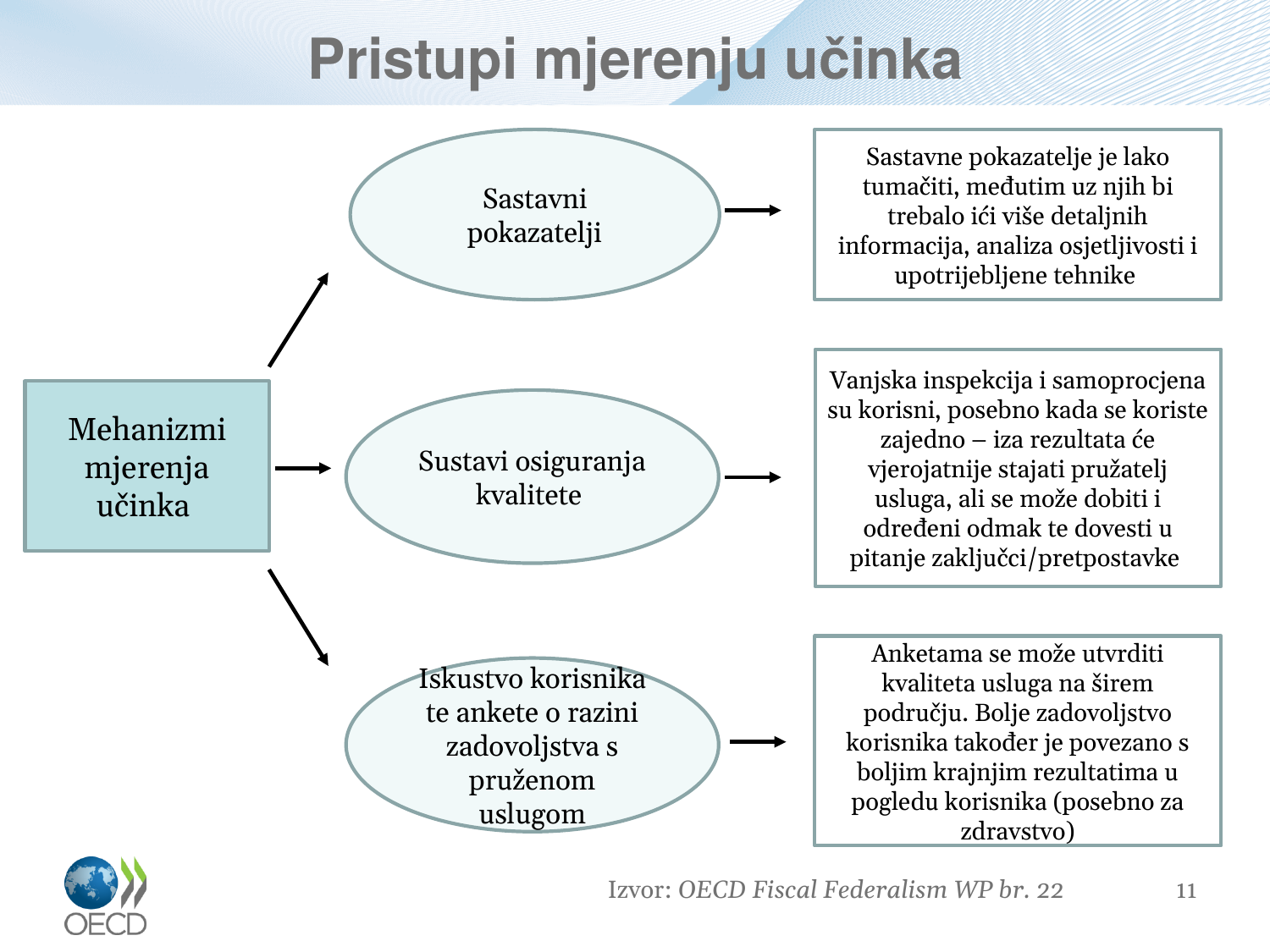

# Pristupi mjerenju učinka
Sastavne pokazatelje je lako tumačiti, međutim uz njih bi trebalo ići više detaljnih informacija, analiza osjetljivosti i upotrijebljene tehnike
Sastavni pokazatelji
Vanjska inspekcija i samoprocjena su korisni, posebno kada se koriste zajedno – iza rezultata će vjerojatnije stajati pružatelj usluga, ali se može dobiti i određeni odmak te dovesti u pitanje zaključci/pretpostavke
Mehanizmi mjerenja učinka
Sustavi osiguranja kvalitete
Anketama se može utvrditi kvaliteta usluga na širem području. Bolje zadovoljstvo korisnika također je povezano s boljim krajnjim rezultatima u pogledu korisnika (posebno za zdravstvo)
Iskustvo korisnika te ankete o razini zadovoljstva s pruženom uslugom
Izvor: OECD Fiscal Federalism WP br. 22
11